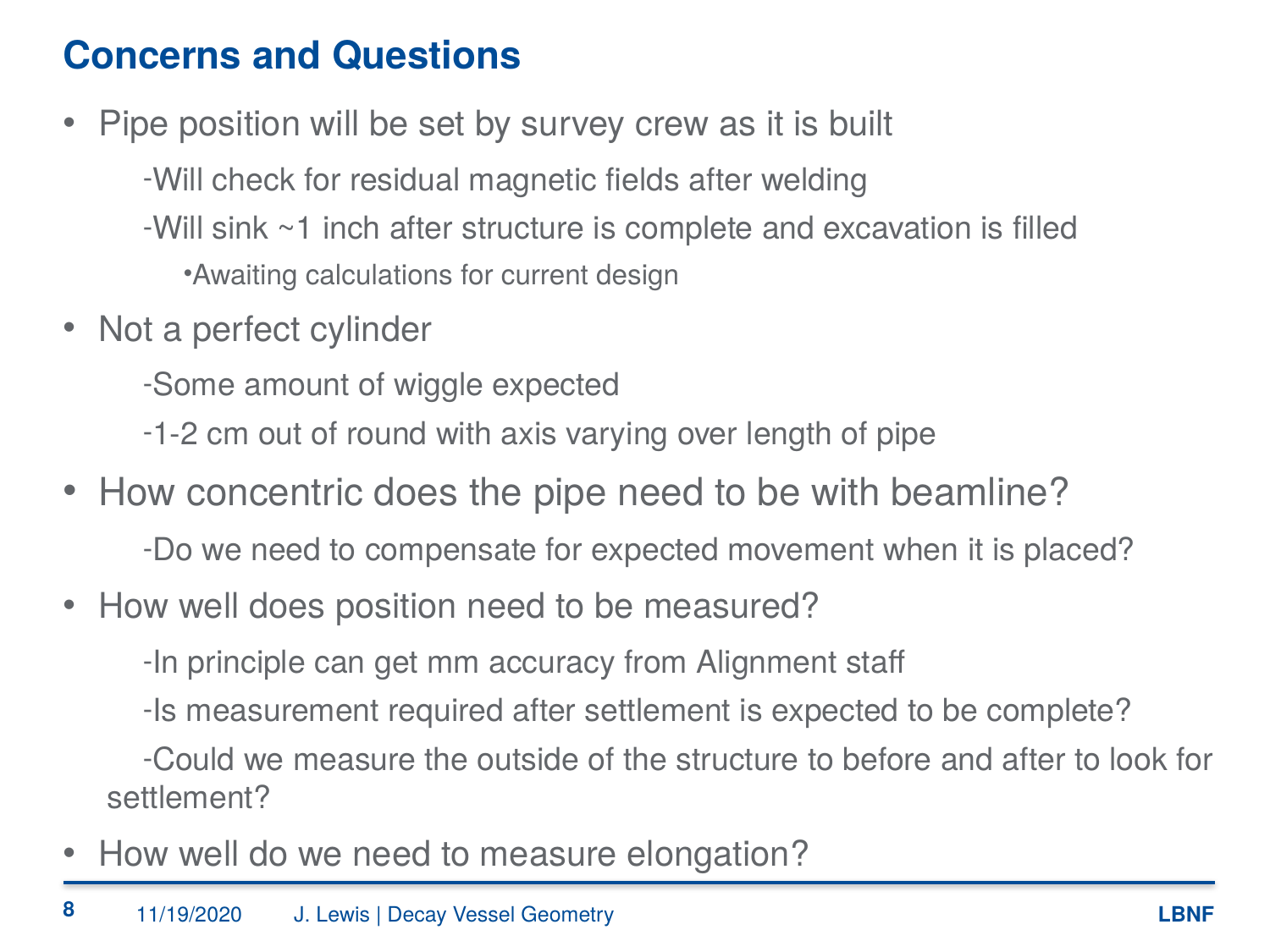

# Concerns and Questions
Pipe position will be set by survey crew as it is built
Will check for residual magnetic fields after welding
Will sink ~1 inch after structure is complete and excavation is filled
Awaiting calculations for current design
Not a perfect cylinder
Some amount of wiggle expected
1-2 cm out of round with axis varying over length of pipe
How concentric does the pipe need to be with beamline?
Do we need to compensate for expected movement when it is placed?
How well does position need to be measured?
In principle can get mm accuracy from Alignment staff
Is measurement required after settlement is expected to be complete?
Could we measure the outside of the structure to before and after to look for settlement?
How well do we need to measure elongation?
8
11/19/2020
J. Lewis | Decay Vessel Geometry